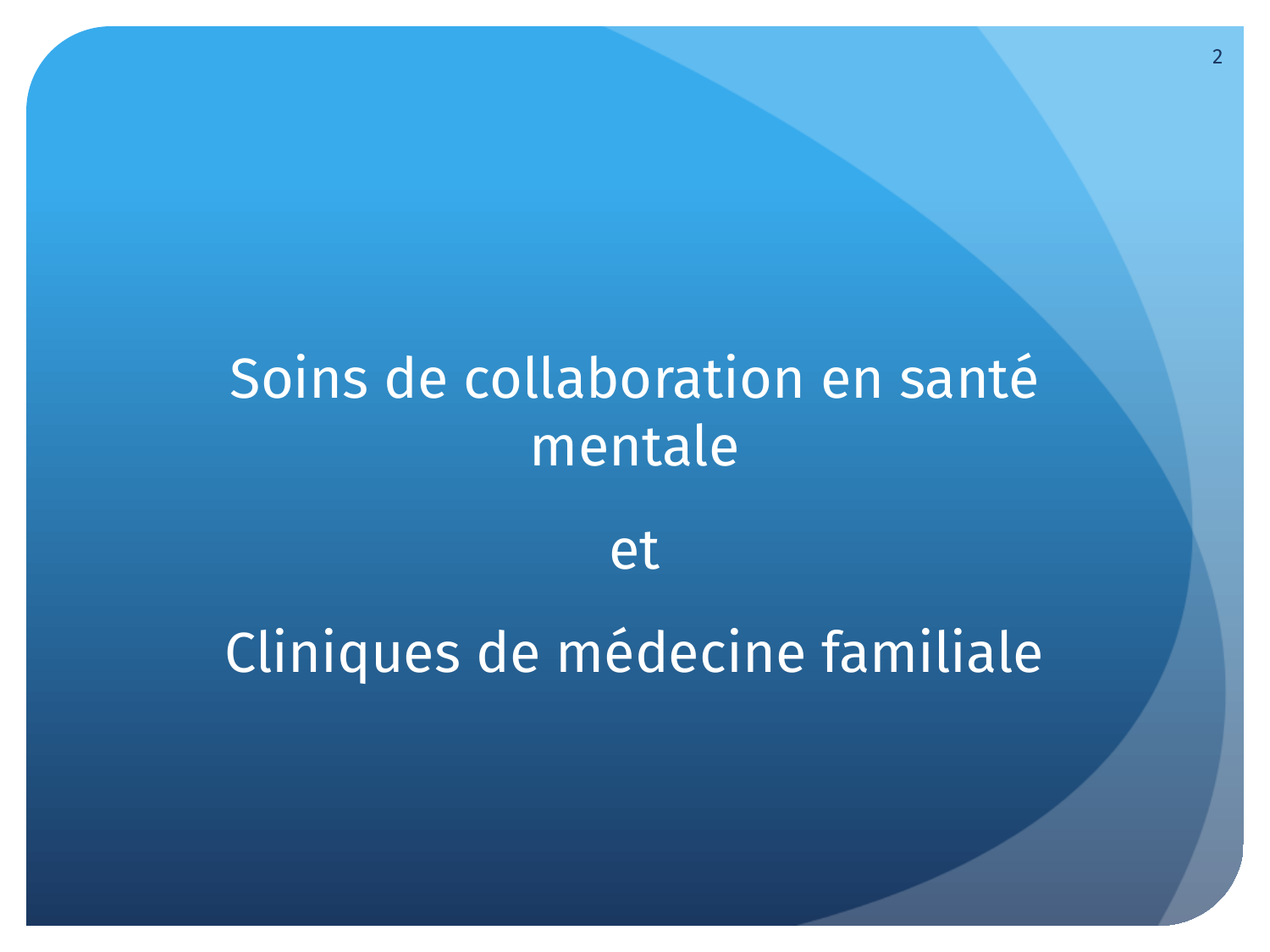

2
#

Soins de collaboration en santé mentale
et
Cliniques de médecine familiale